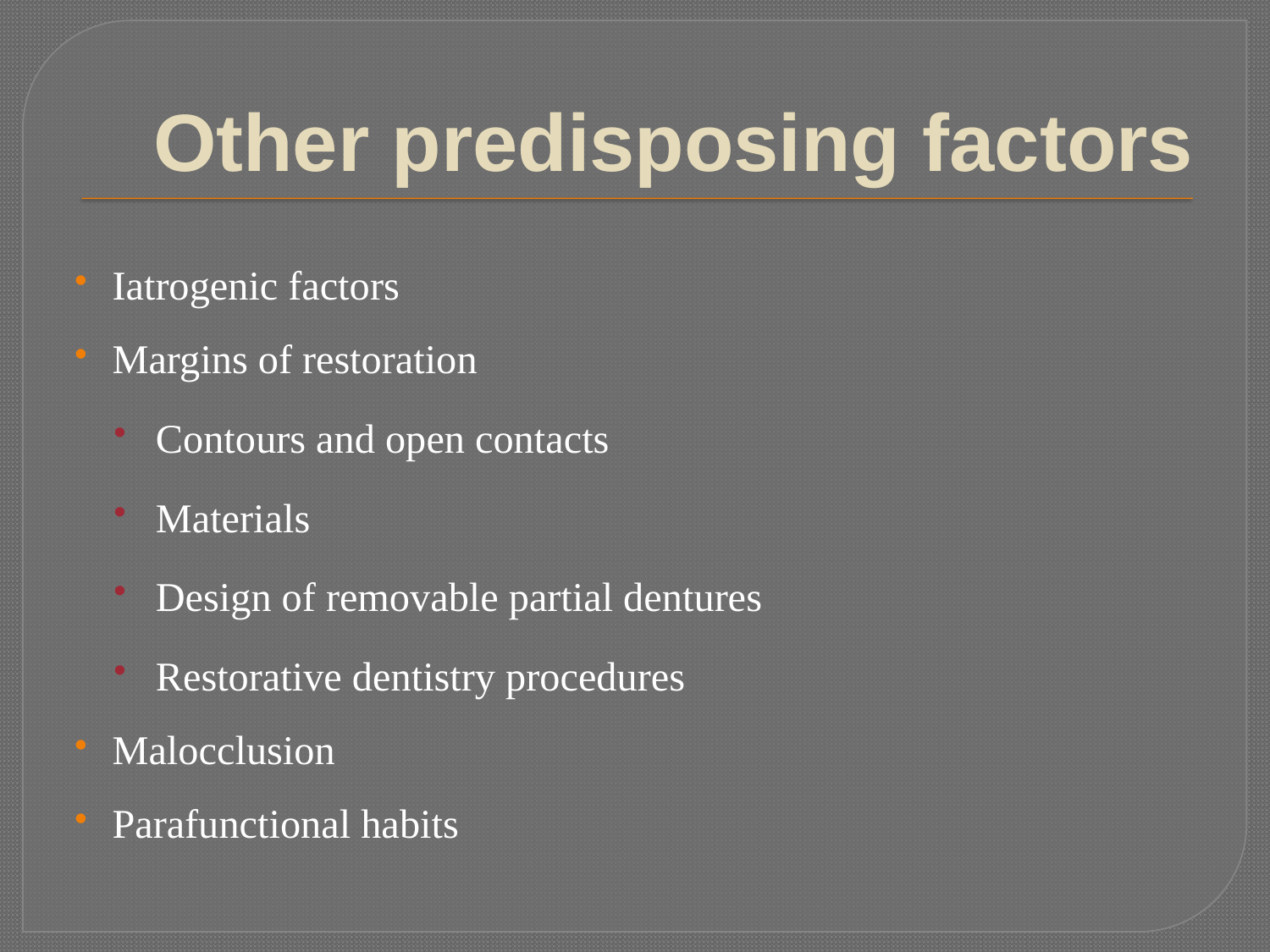

# Other predisposing factors
Iatrogenic factors
Margins of restoration
Contours and open contacts
Materials
Design of removable partial dentures
Restorative dentistry procedures
Malocclusion
Parafunctional habits